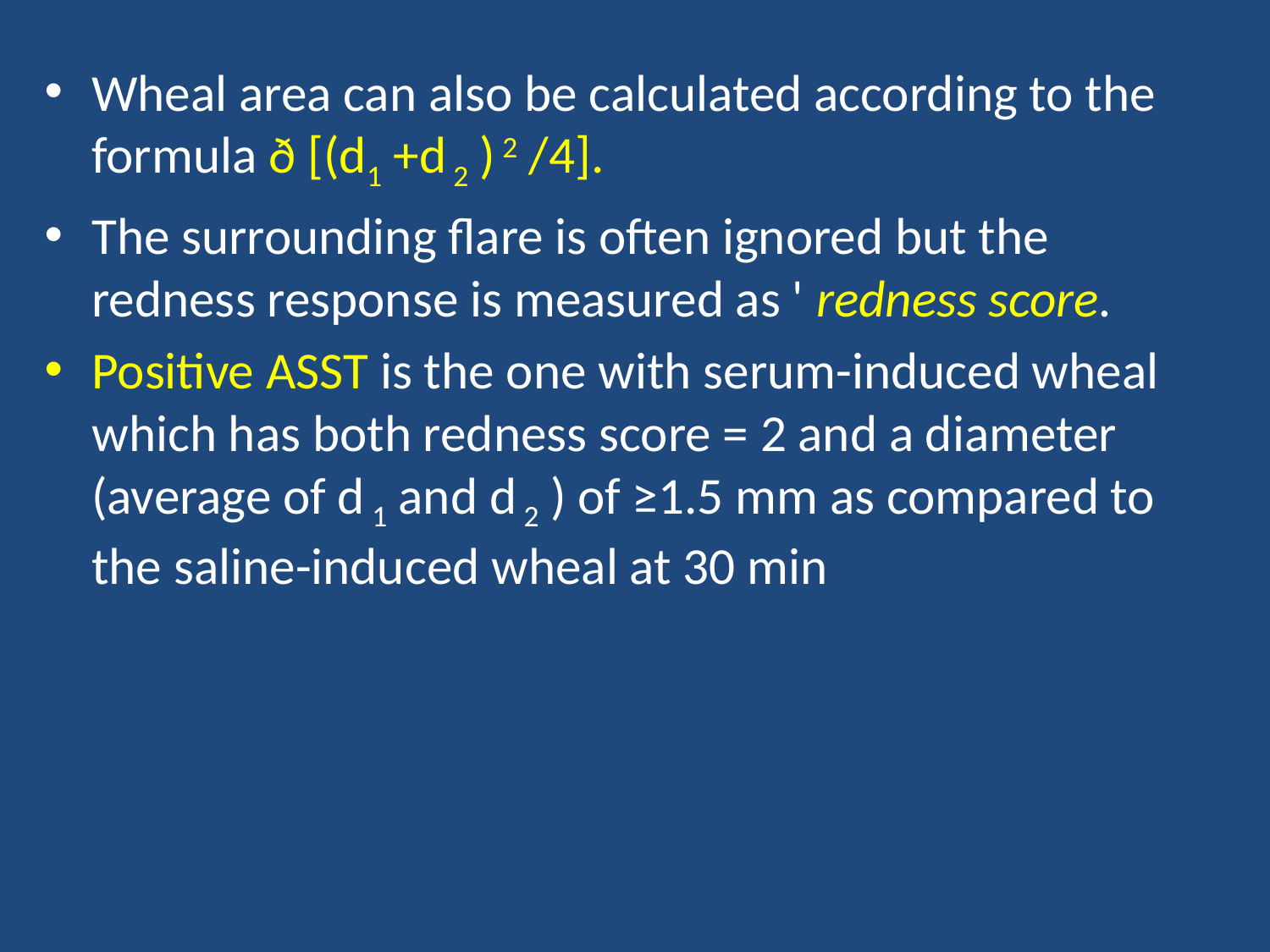

Wheal area can also be calculated according to the formula ð [(d1 +d 2 ) 2 /4].
The surrounding flare is often ignored but the redness response is measured as ' redness score.
Positive ASST is the one with serum-induced wheal which has both redness score = 2 and a diameter (average of d 1 and d 2 ) of ≥1.5 mm as compared to the saline-induced wheal at 30 min